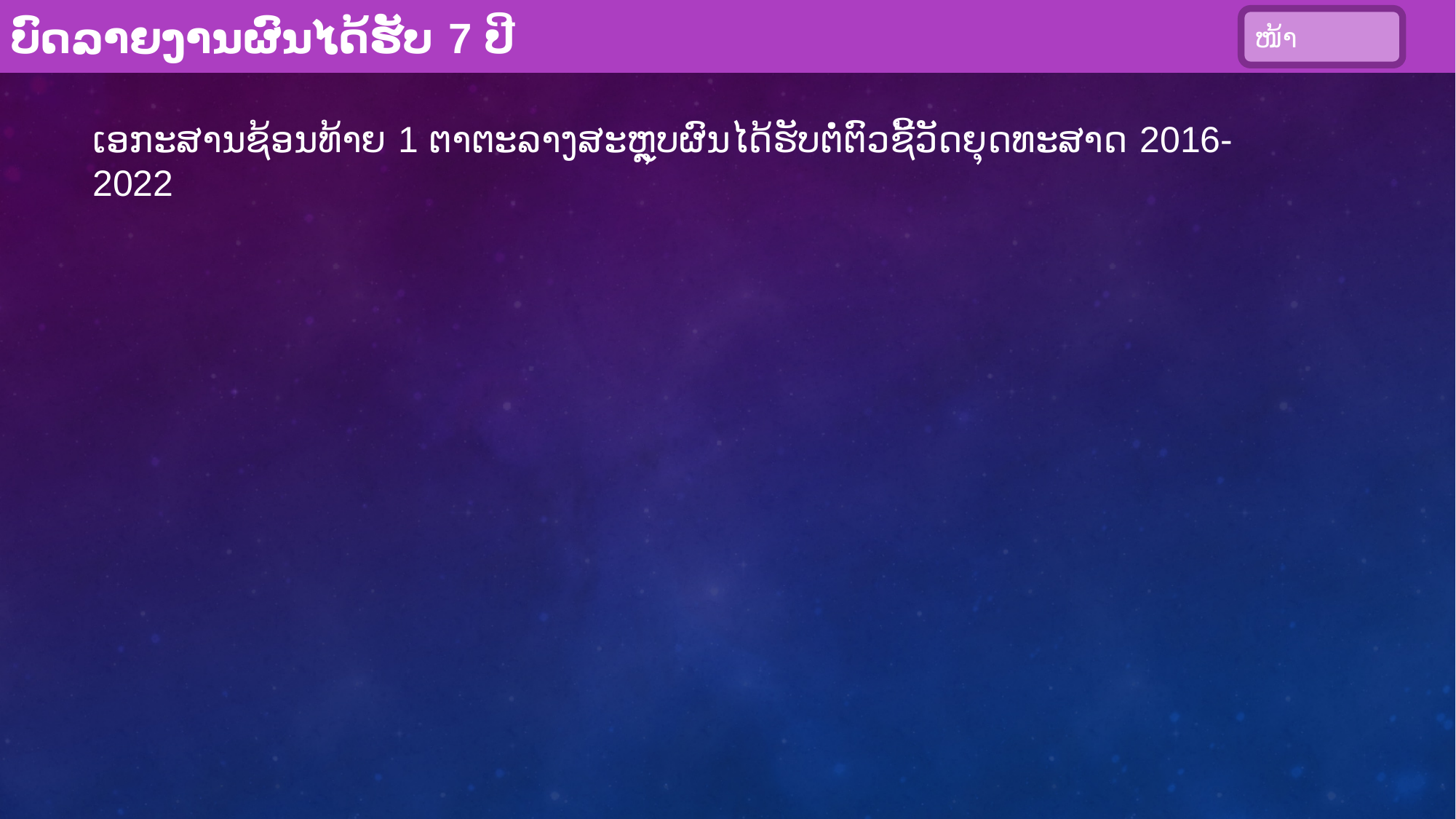

41
# ເອກະສານຊ້ອນທ້າຍ 1 ຕາຕະລາງສະຫຼຸບຜົນໄດ້ຮັບຕໍ່ຕົວຊີ້ວັດຍຸດທະສາດ 2016-2022